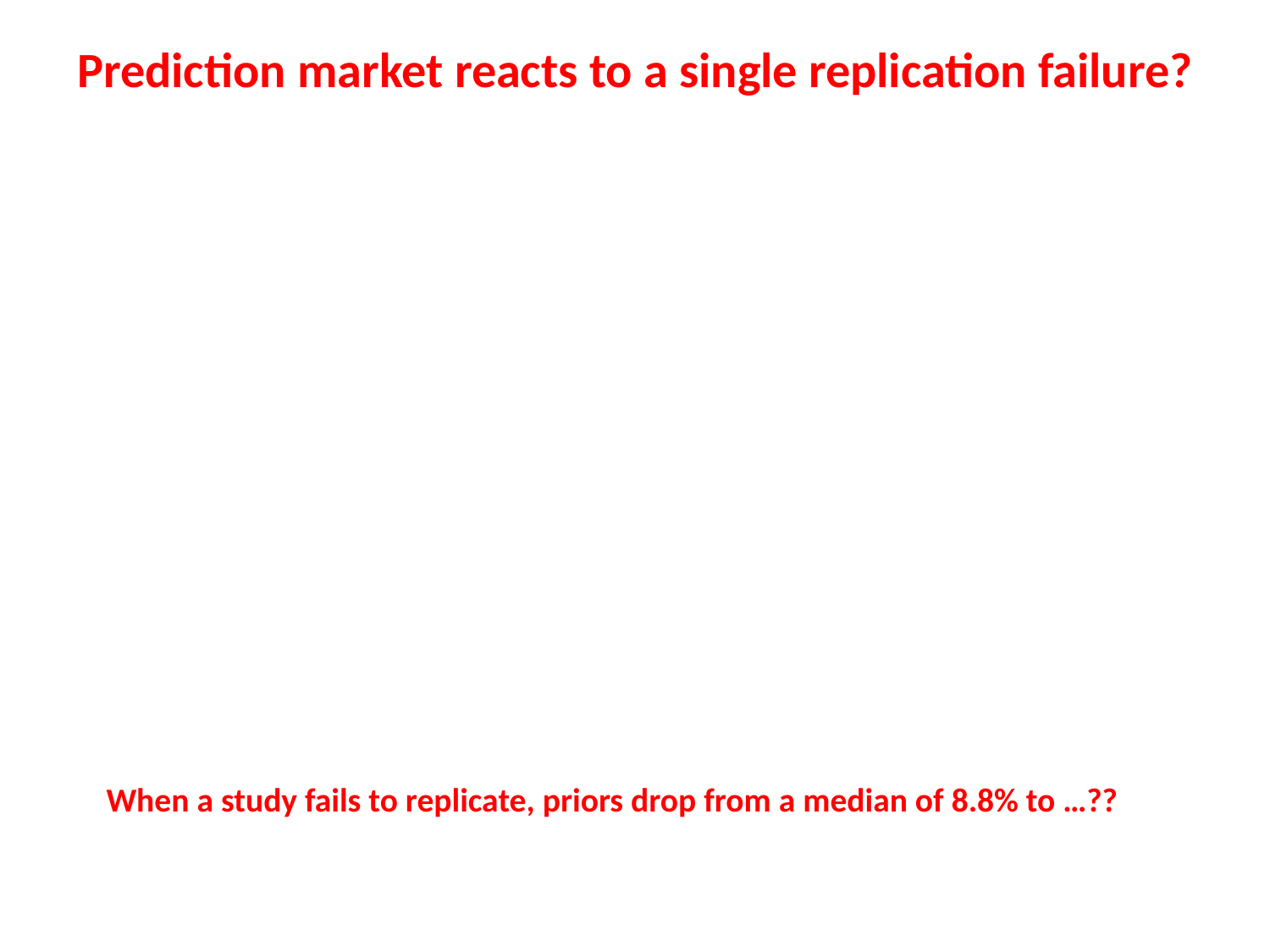

Prediction market reacts to a single replication failure?
(Dreber et al., in press)
    When a study fails to replicate, priors drop from a median of 8.8% to …??

When a single replication is successful, belief the hypothesis is true increases to a median of 56%